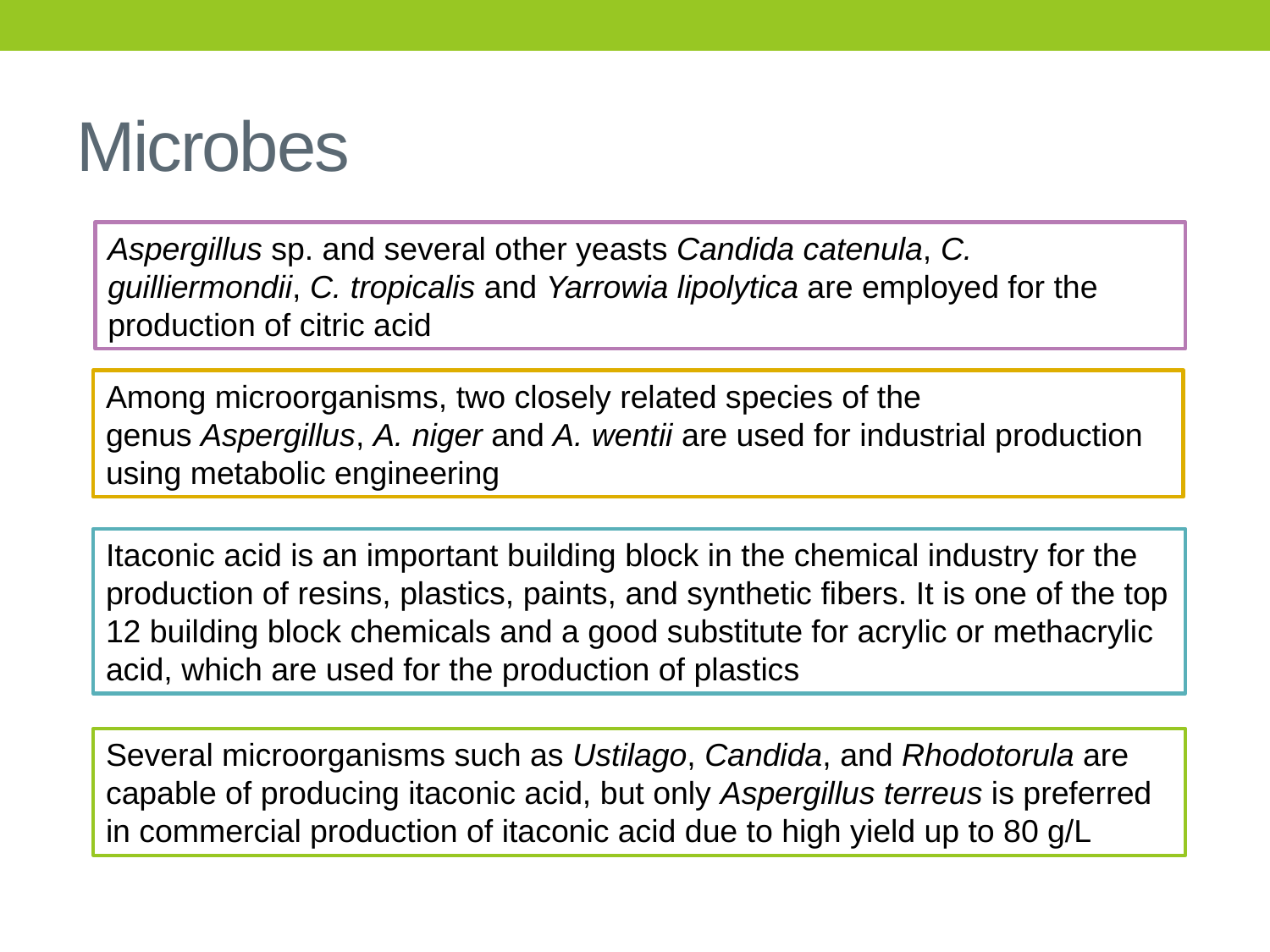

# Microbes

Aspergillus sp. and several other yeasts Candida catenula, C. guilliermondii, C. tropicalis and Yarrowia lipolytica are employed for the production of citric acid
Among microorganisms, two closely related species of the genus Aspergillus, A. niger and A. wentii are used for industrial production using metabolic engineering
Itaconic acid is an important building block in the chemical industry for the production of resins, plastics, paints, and synthetic fibers. It is one of the top 12 building block chemicals and a good substitute for acrylic or methacrylic acid, which are used for the production of plastics
Several microorganisms such as Ustilago, Candida, and Rhodotorula are capable of producing itaconic acid, but only Aspergillus terreus is preferred in commercial production of itaconic acid due to high yield up to 80 g/L